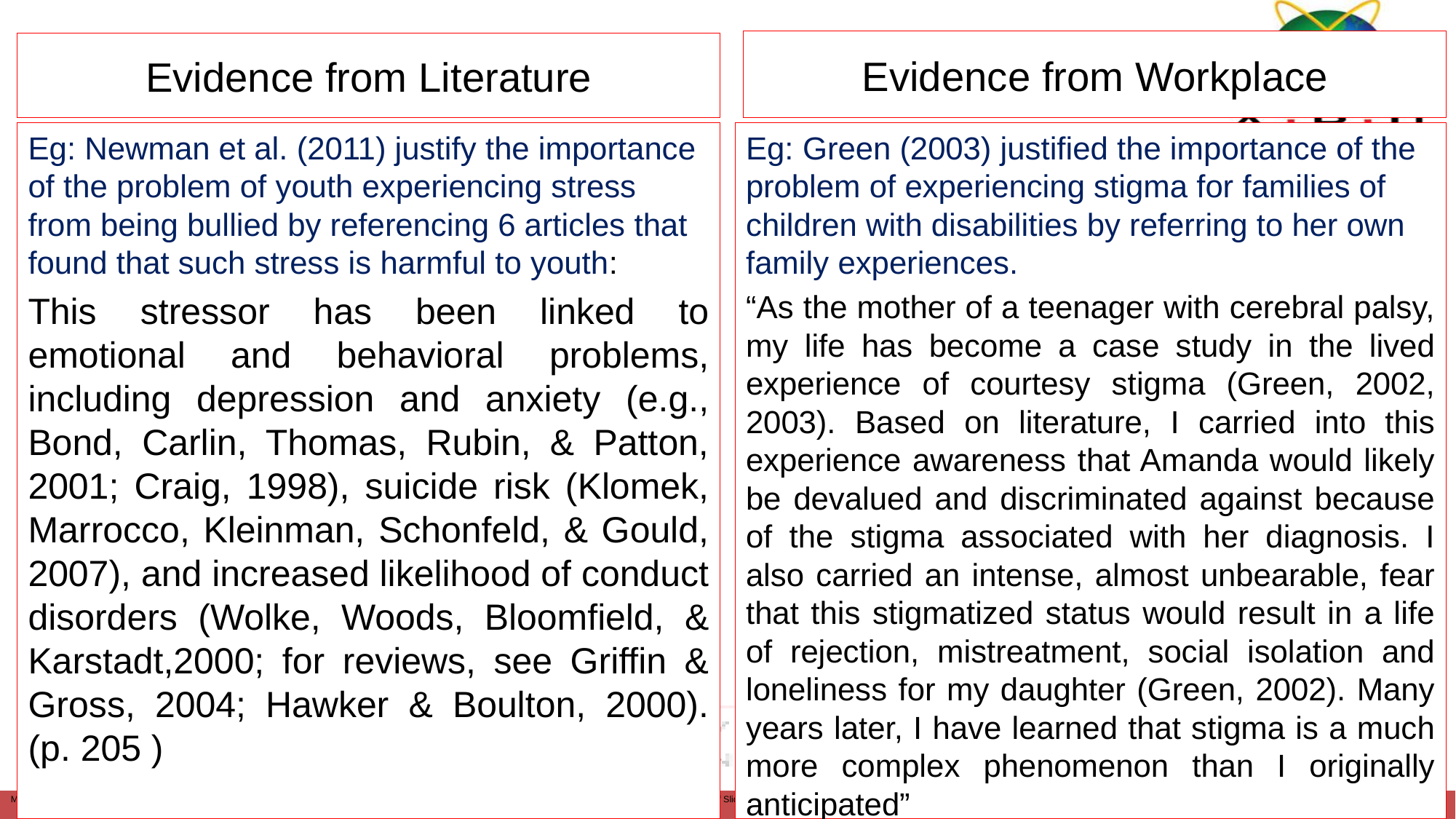

Evidence from Workplace
# Evidence from Literature
Eg: Green (2003) justified the importance of the problem of experiencing stigma for families of children with disabilities by referring to her own family experiences.
“As the mother of a teenager with cerebral palsy, my life has become a case study in the lived experience of courtesy stigma (Green, 2002, 2003). Based on literature, I carried into this experience awareness that Amanda would likely be devalued and discriminated against because of the stigma associated with her diagnosis. I also carried an intense, almost unbearable, fear that this stigmatized status would result in a life of rejection, mistreatment, social isolation and loneliness for my daughter (Green, 2002). Many years later, I have learned that stigma is a much more complex phenomenon than I originally anticipated”
Eg: Newman et al. (2011) justify the importance of the problem of youth experiencing stress from being bullied by referencing 6 articles that found that such stress is harmful to youth:
This stressor has been linked to emotional and behavioral problems, including depression and anxiety (e.g., Bond, Carlin, Thomas, Rubin, & Patton, 2001; Craig, 1998), suicide risk (Klomek, Marrocco, Kleinman, Schonfeld, & Gould, 2007), and increased likelihood of conduct disorders (Wolke, Woods, Bloomfield, & Karstadt,2000; for reviews, see Griffin & Gross, 2004; Hawker & Boulton, 2000). (p. 205 )
Dr Jugindar Singh